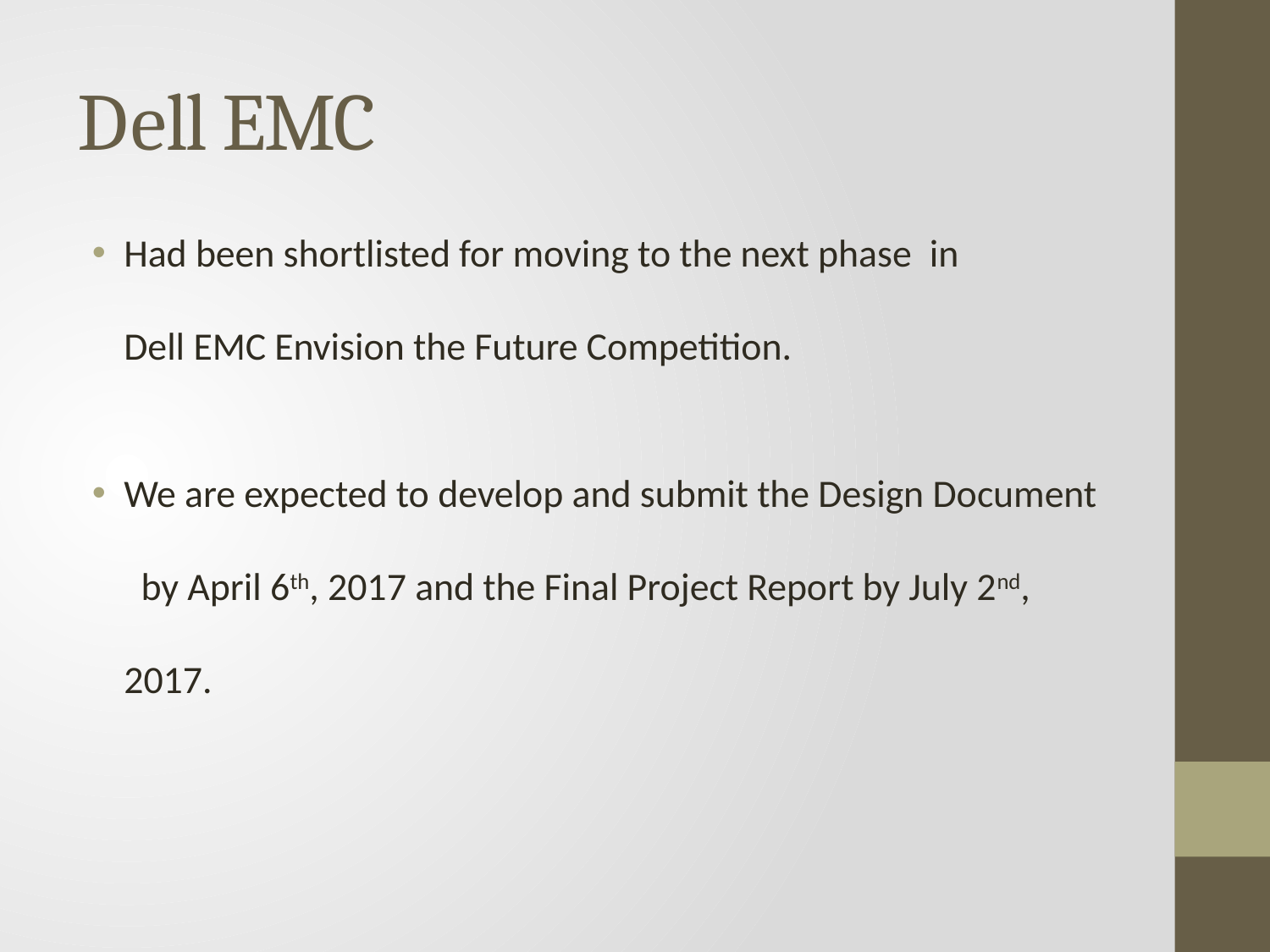

# Dell EMC
Had been shortlisted for moving to the next phase  in
Dell EMC Envision the Future Competition.
We are expected to develop and submit the Design Document
  by April 6th, 2017 and the Final Project Report by July 2nd,
2017.